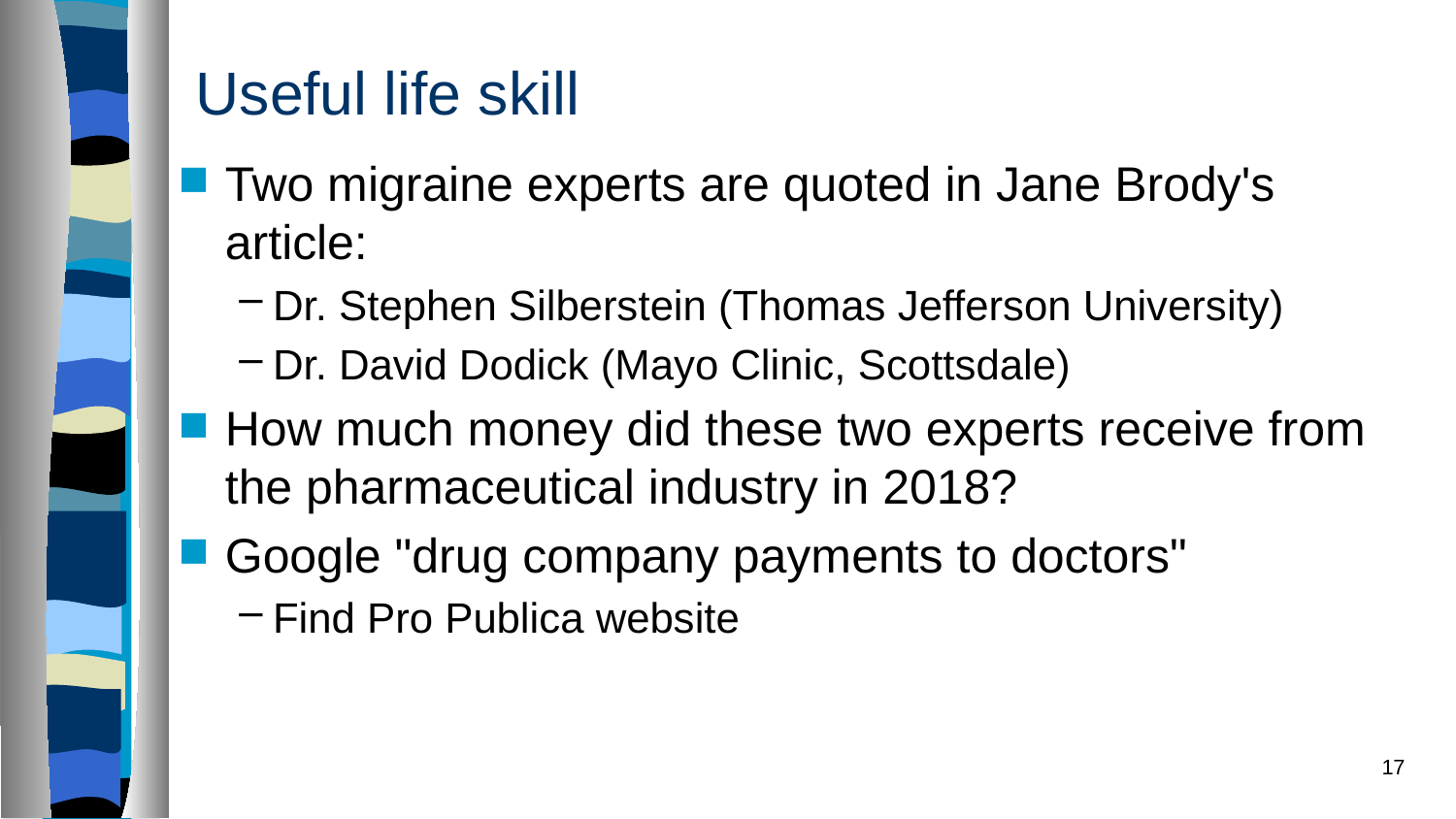

# Useful life skill
Two migraine experts are quoted in Jane Brody's article:
Dr. Stephen Silberstein (Thomas Jefferson University)
Dr. David Dodick (Mayo Clinic, Scottsdale)
How much money did these two experts receive from the pharmaceutical industry in 2018?
Google "drug company payments to doctors"
Find Pro Publica website
17